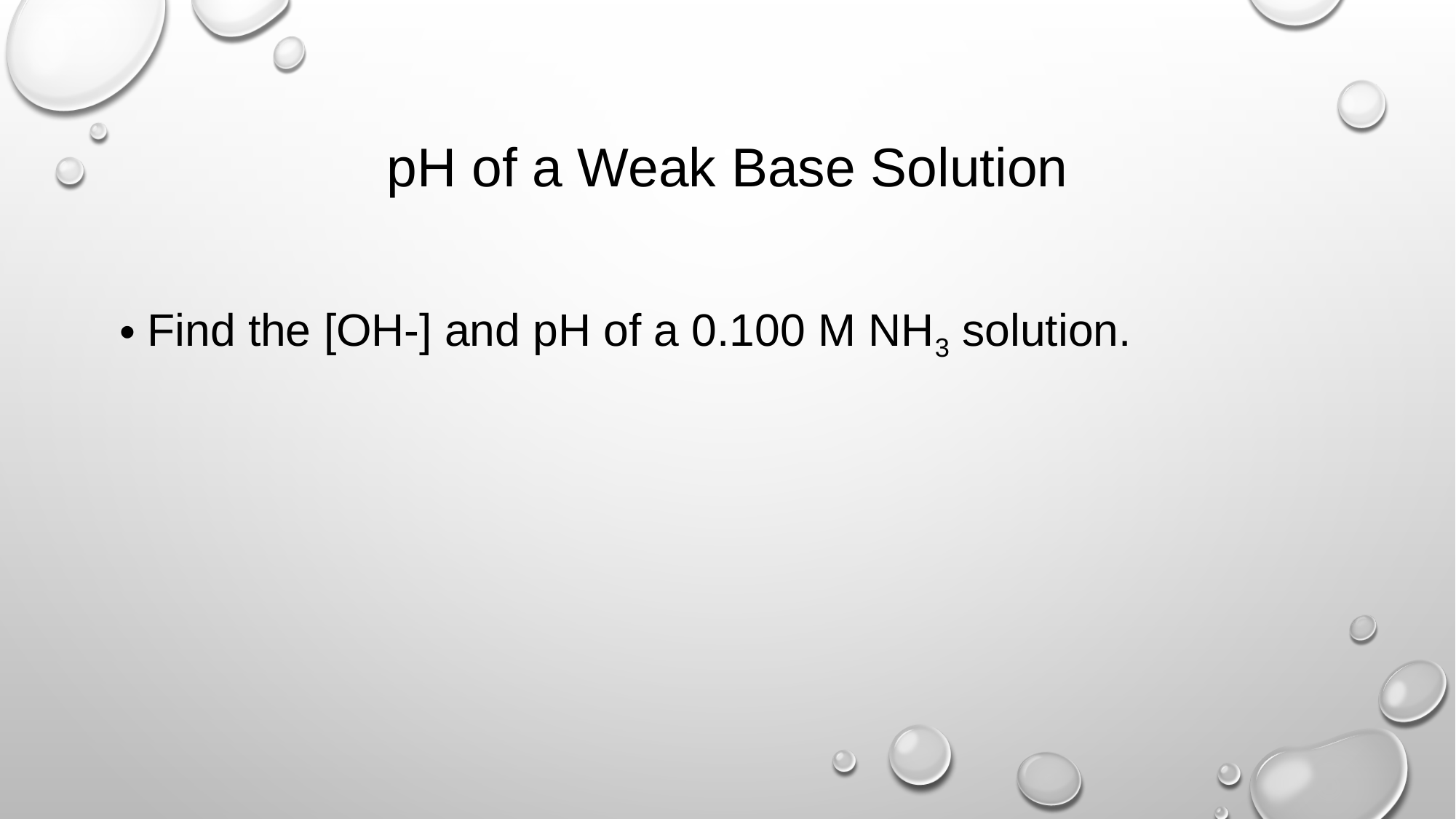

# pH of a Weak Base Solution
Find the [OH-] and pH of a 0.100 M NH3 solution.